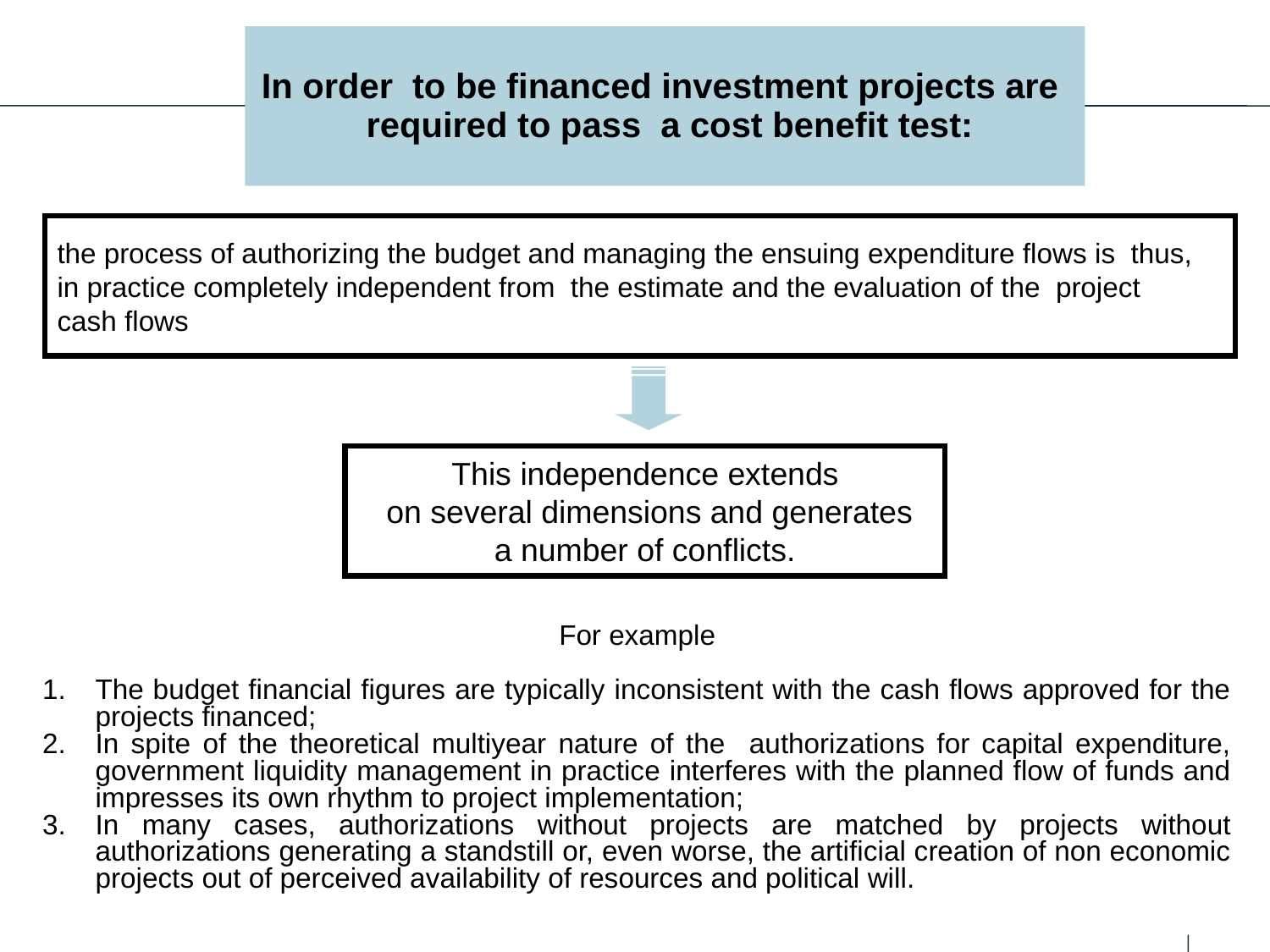

In order  to be financed investment projects are
 required to pass  a cost benefit test:
the process of authorizing the budget and managing the ensuing expenditure flows is  thus,
in practice completely independent from  the estimate and the evaluation of the  project
cash flows

This independence extends
 on several dimensions and generates
 a number of conflicts.
For example

The budget financial figures are typically inconsistent with the cash flows approved for the projects financed;
In spite of the theoretical multiyear nature of the  authorizations for capital expenditure, government liquidity management in practice interferes with the planned flow of funds and impresses its own rhythm to project implementation;
In many cases, authorizations without projects are matched by projects without authorizations generating a standstill or, even worse, the artificial creation of non economic projects out of perceived availability of resources and political will.